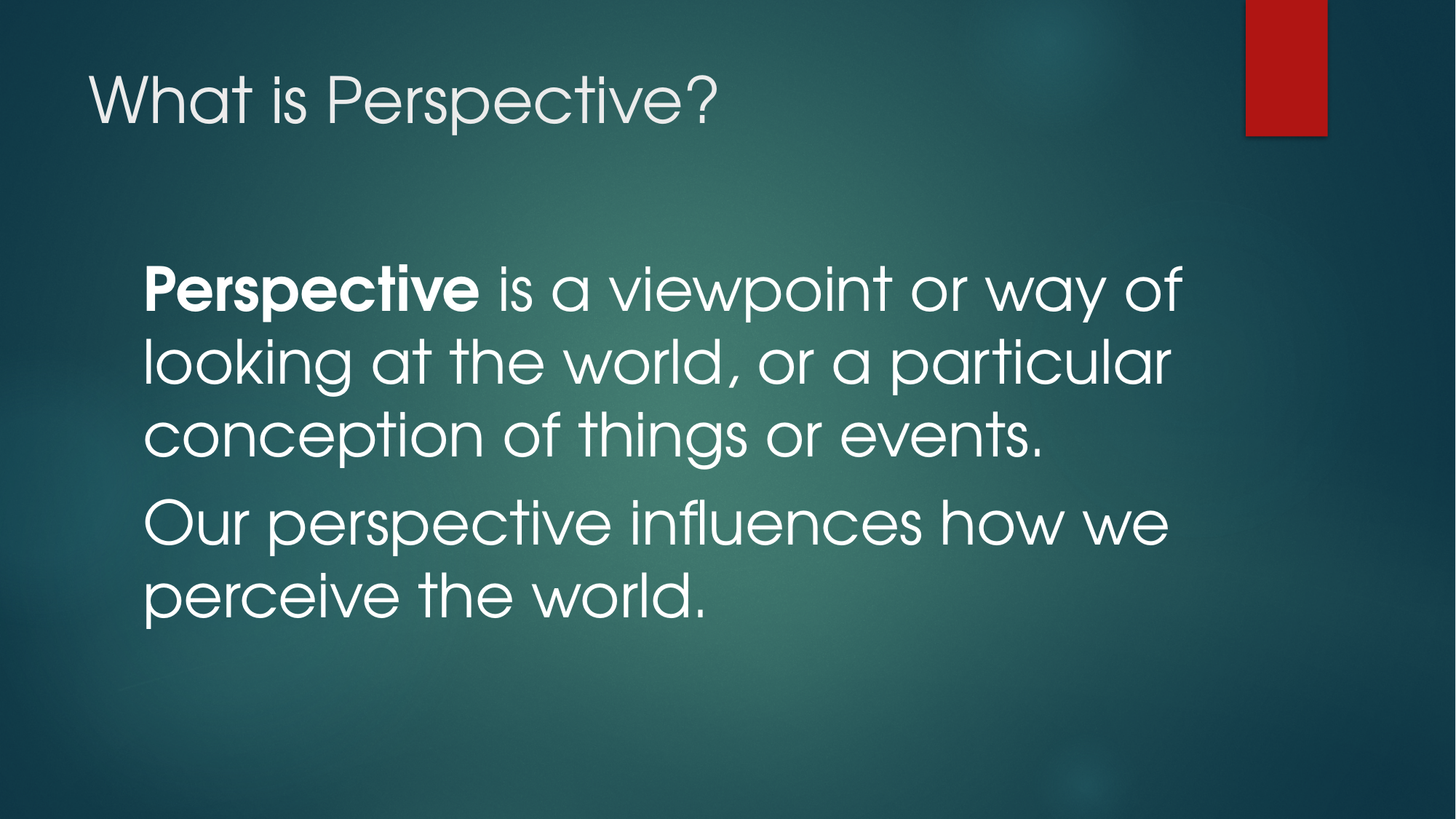

# What is Perspective?
Perspective is a viewpoint or way of looking at the world, or a particular conception of things or events.
Our perspective influences how we perceive the world.